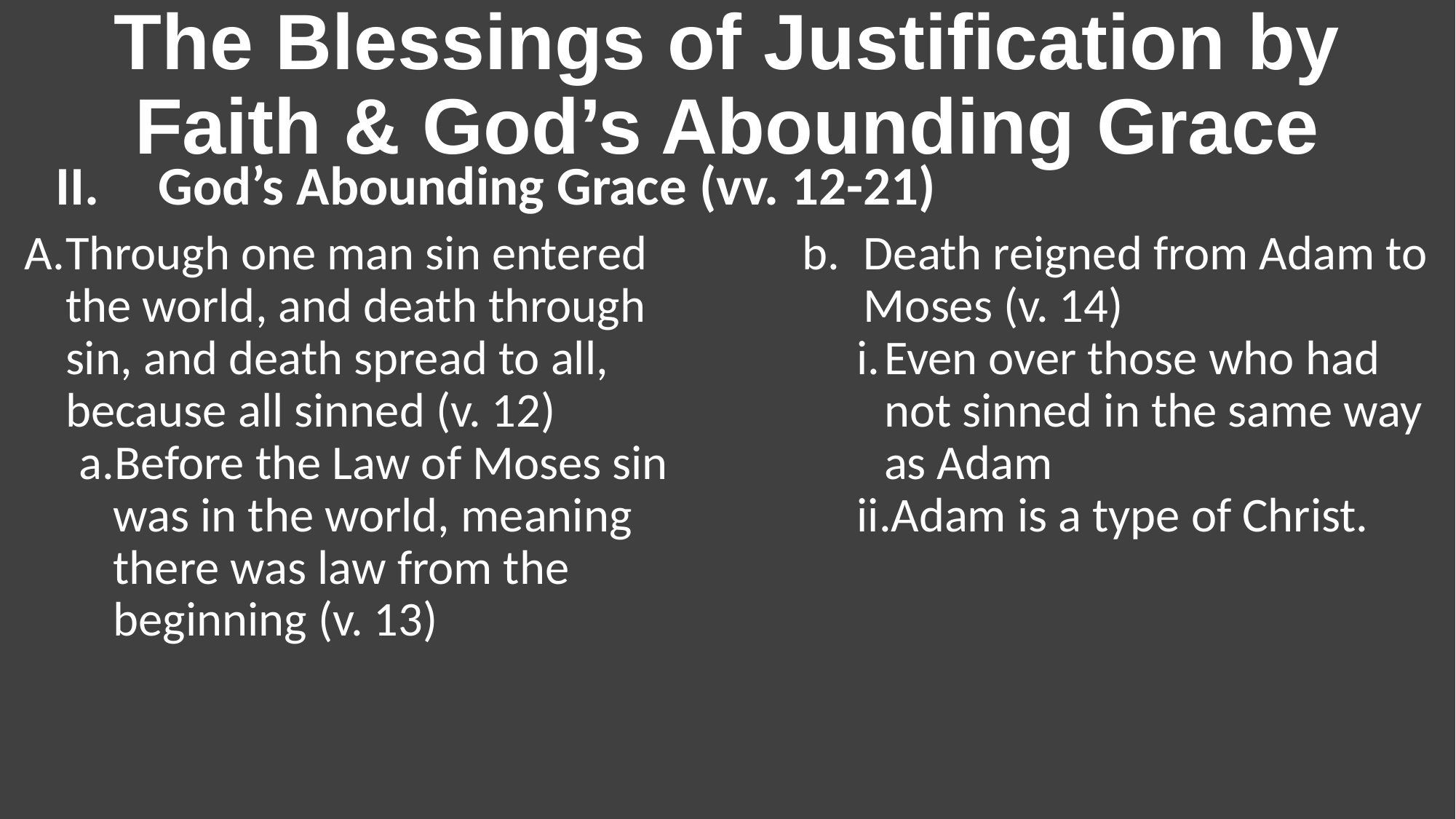

The Blessings of Justification by Faith & God’s Abounding Grace
God’s Abounding Grace (vv. 12-21)
Through one man sin entered the world, and death through sin, and death spread to all, because all sinned (v. 12)
Before the Law of Moses sin was in the world, meaning there was law from the beginning (v. 13)
Death reigned from Adam to Moses (v. 14)
Even over those who had not sinned in the same way as Adam
Adam is a type of Christ.